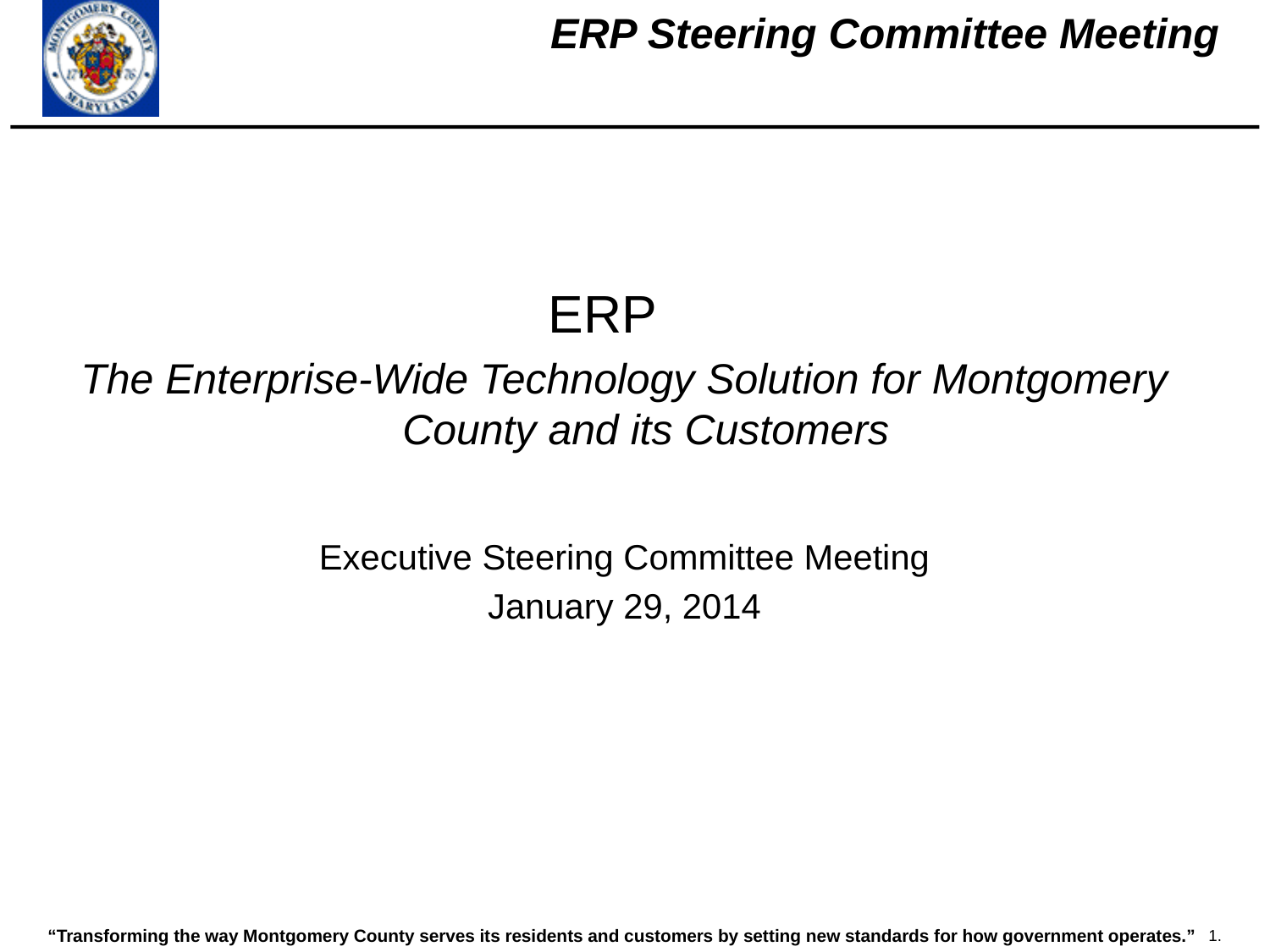

ERP
The Enterprise-Wide Technology Solution for Montgomery County and its Customers

Executive Steering Committee Meeting
January 29, 2014